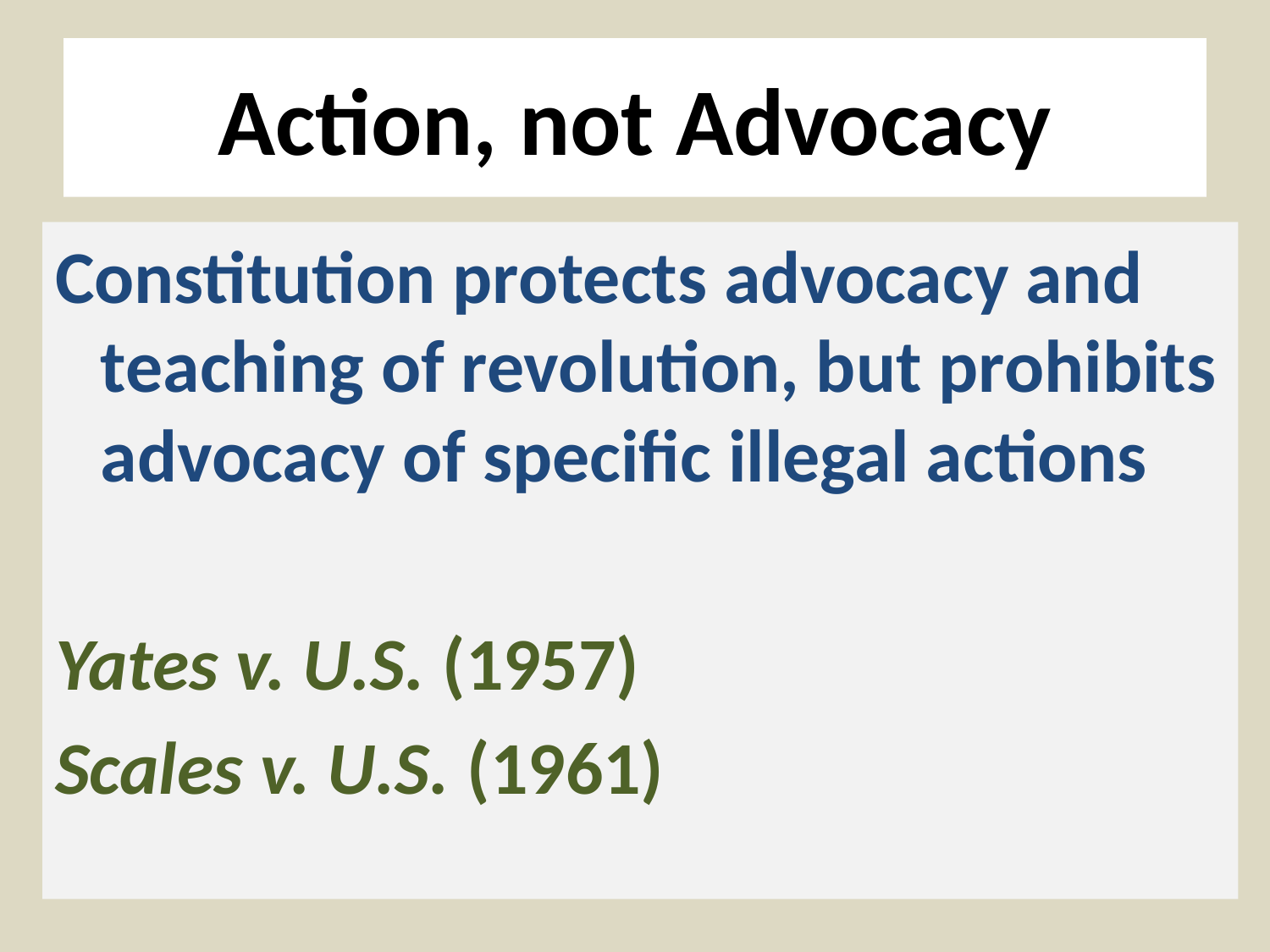

# Action, not Advocacy
Constitution protects advocacy and teaching of revolution, but prohibits advocacy of specific illegal actions

Yates v. U.S. (1957)
Scales v. U.S. (1961)